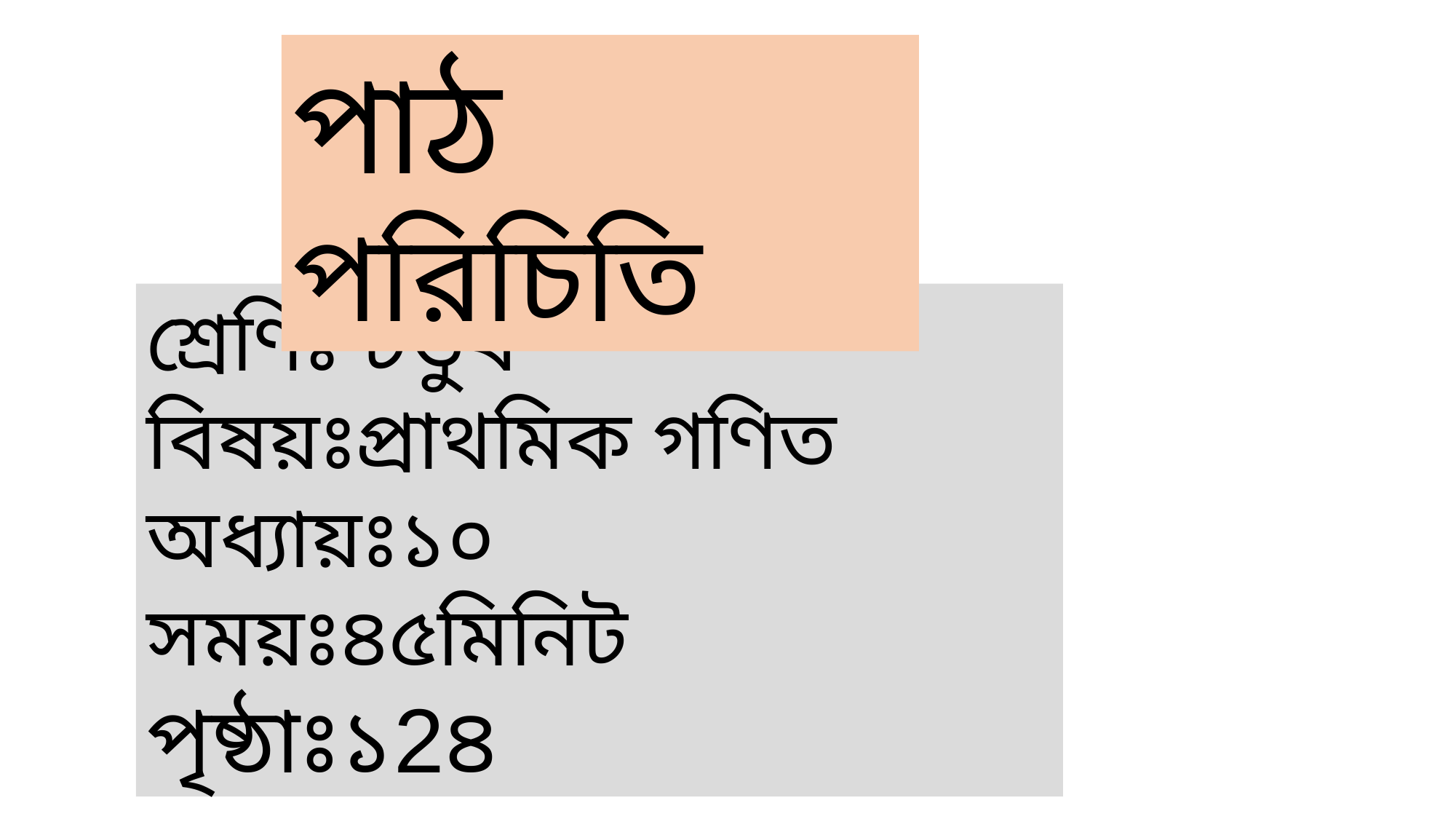

পাঠ পরিচিতি
শ্রেণিঃ চতুর্থ
বিষয়ঃপ্রাথমিক গণিত
অধ্যায়ঃ১০
সময়ঃ৪৫মিনিট
পৃষ্ঠাঃ১2৪